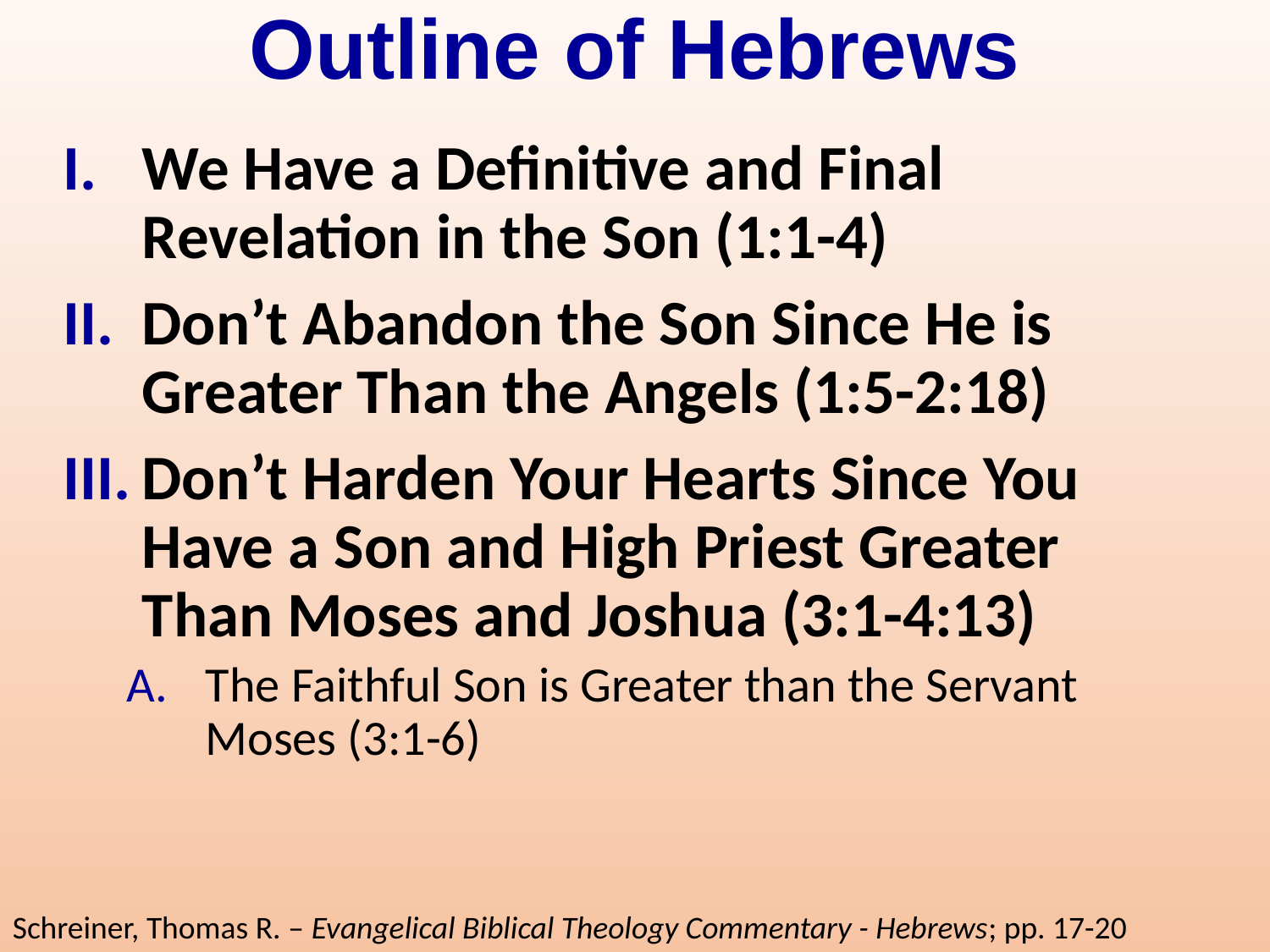

# Outline of Hebrews
We Have a Definitive and Final Revelation in the Son (1:1-4)
Don’t Abandon the Son Since He is Greater Than the Angels (1:5-2:18)
Don’t Harden Your Hearts Since You Have a Son and High Priest Greater Than Moses and Joshua (3:1-4:13)
The Faithful Son is Greater than the Servant Moses (3:1-6)
Schreiner, Thomas R. – Evangelical Biblical Theology Commentary - Hebrews; pp. 17-20